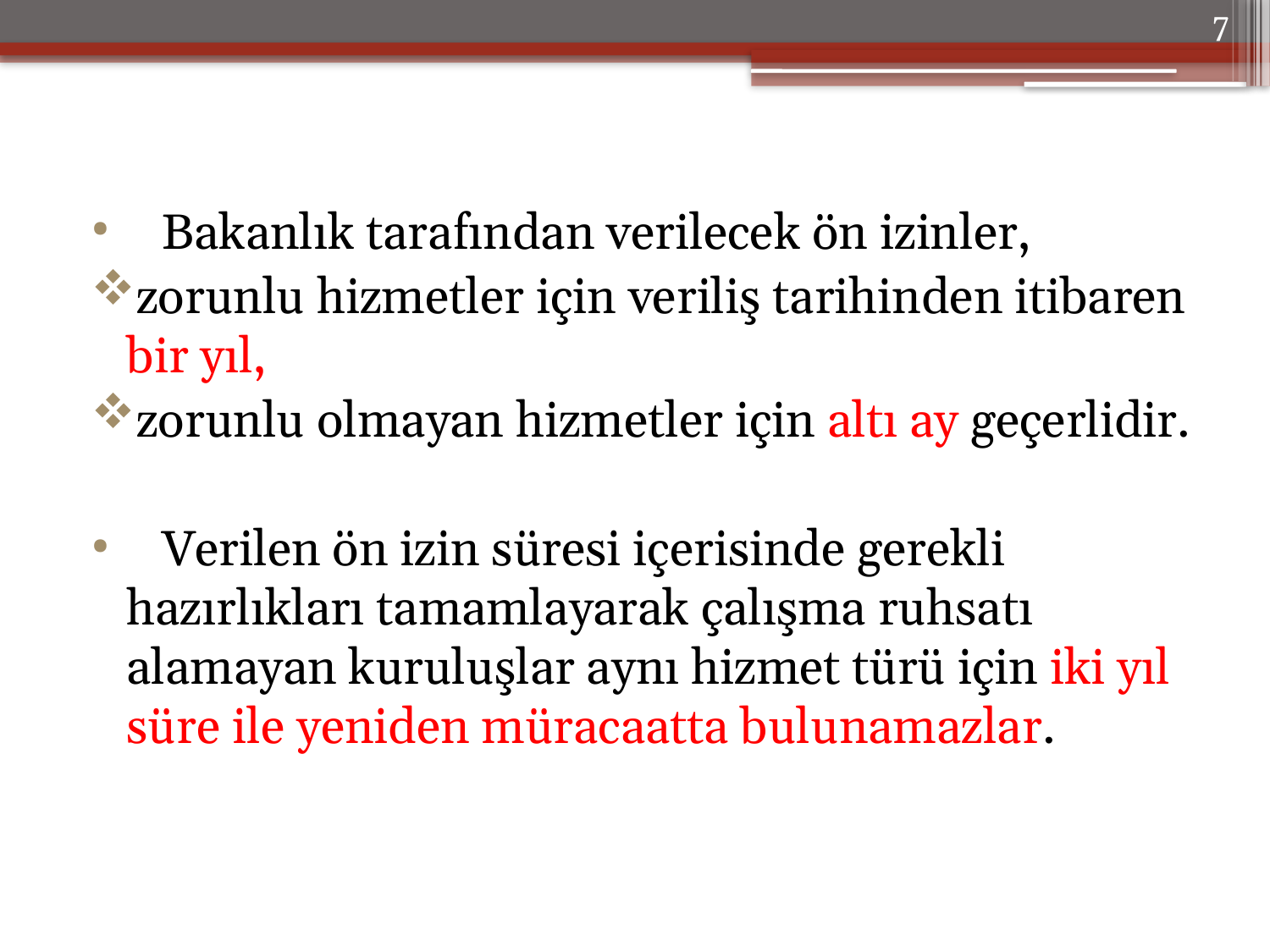

7

   Bakanlık tarafından verilecek ön izinler,
zorunlu hizmetler için veriliş tarihinden itibaren bir yıl,
zorunlu olmayan hizmetler için altı ay geçerlidir.

   Verilen ön izin süresi içerisinde gerekli hazırlıkları tamamlayarak çalışma ruhsatı alamayan kuruluşlar aynı hizmet türü için iki yıl süre ile yeniden müracaatta bulunamazlar.